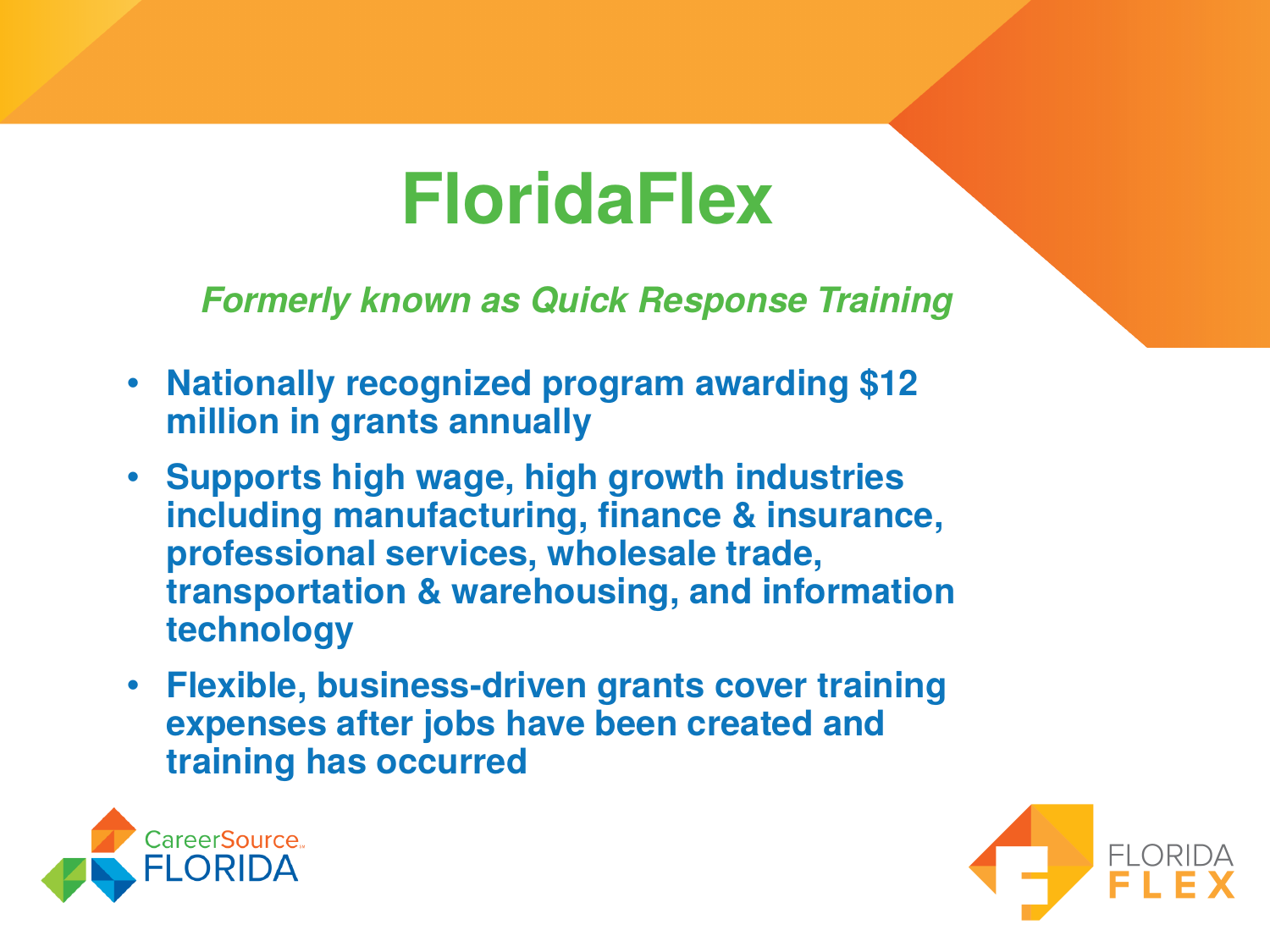

FloridaFlex

Formerly known as Quick Response Training

Nationally recognized program awarding $12 million in grants annually
Supports high wage, high growth industries including manufacturing, finance & insurance, professional services, wholesale trade, transportation & warehousing, and information technology
Flexible, business-driven grants cover training expenses after jobs have been created and training has occurred